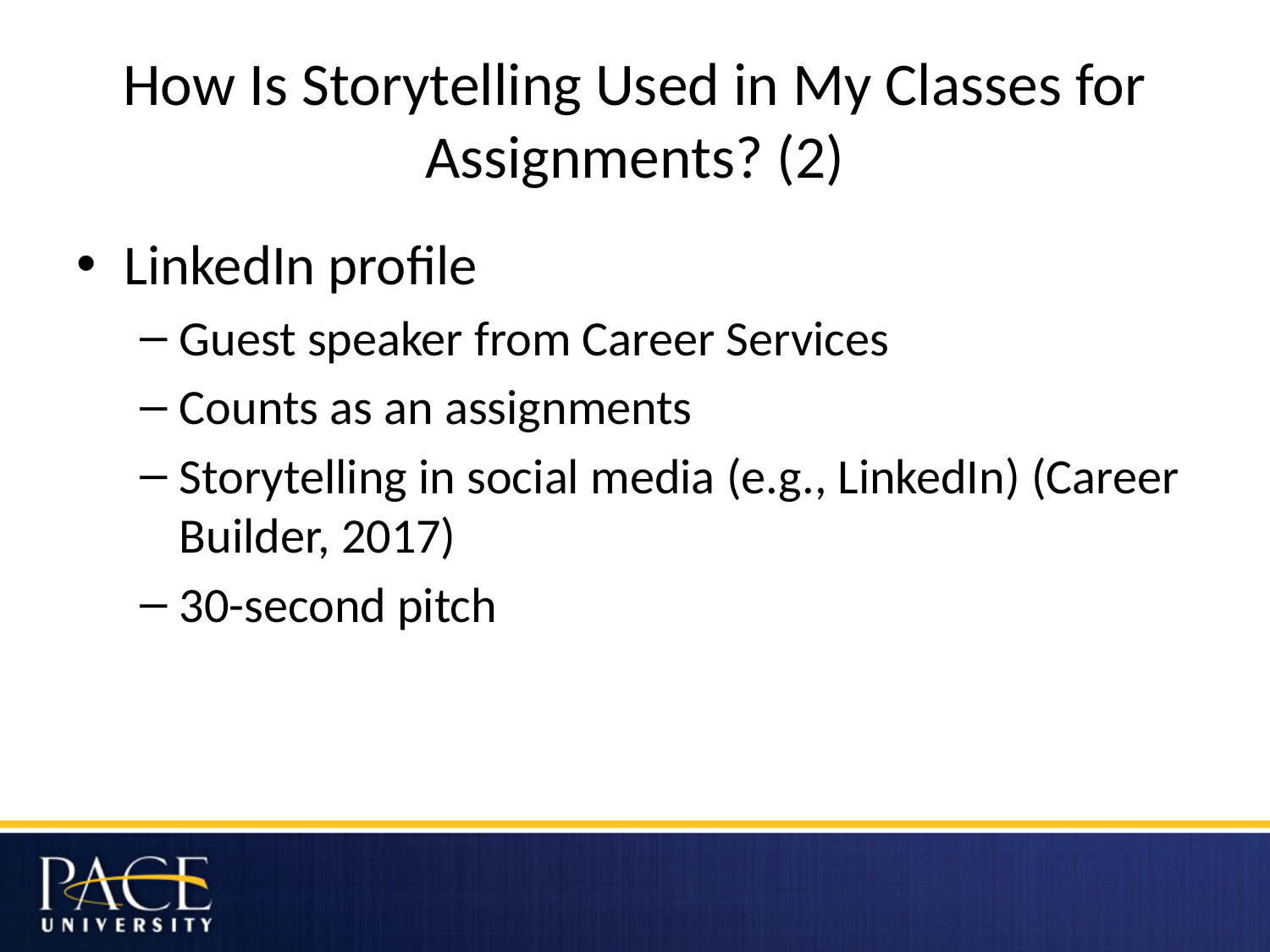

# How Is Storytelling Used in My Classes for Assignments? (2)
LinkedIn profile
Guest speaker from Career Services
Counts as an assignments
Storytelling in social media (e.g., LinkedIn) (Career Builder, 2017)
30-second pitch